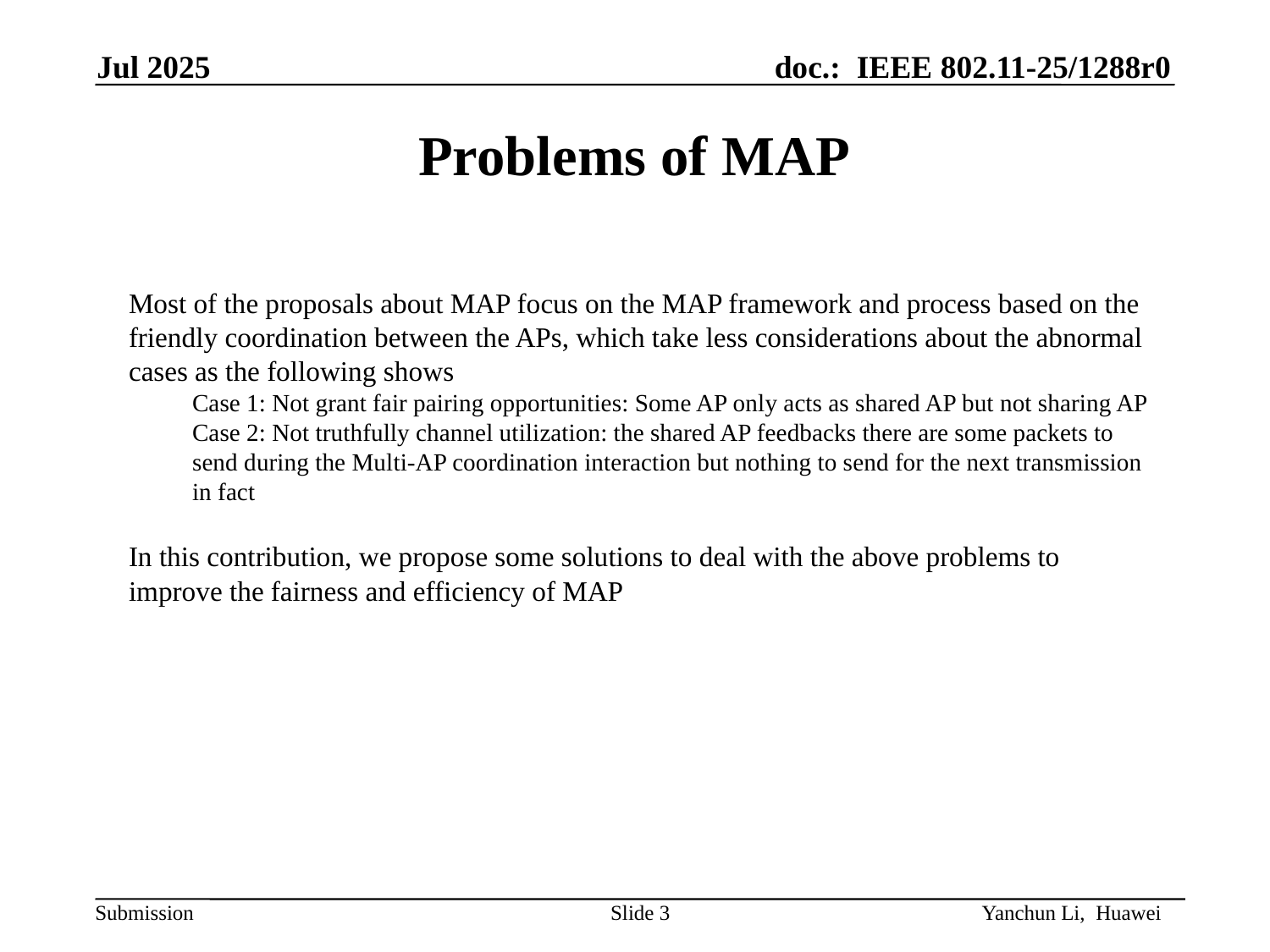

Jul 2025
# Problems of MAP
Most of the proposals about MAP focus on the MAP framework and process based on the friendly coordination between the APs, which take less considerations about the abnormal cases as the following shows
Case 1: Not grant fair pairing opportunities: Some AP only acts as shared AP but not sharing AP
Case 2: Not truthfully channel utilization: the shared AP feedbacks there are some packets to send during the Multi-AP coordination interaction but nothing to send for the next transmission in fact

In this contribution, we propose some solutions to deal with the above problems to improve the fairness and efficiency of MAP

Slide 3
Yanchun Li,  Huawei
Preamble still arrives at full power(don’t precode on the preamble)